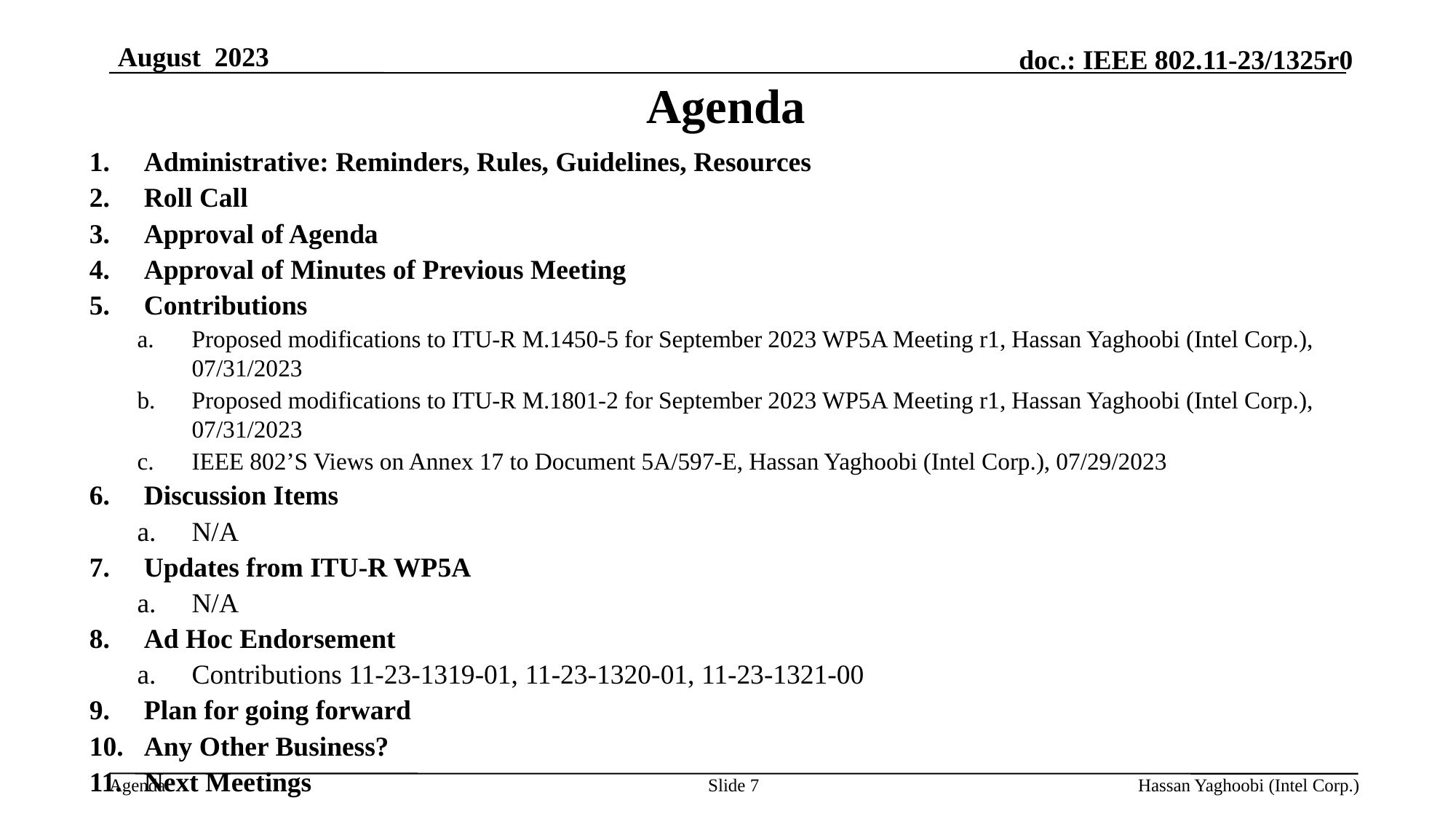

August  2023
# Agenda
Administrative: Reminders, Rules, Guidelines, Resources
Roll Call
Approval of Agenda
Approval of Minutes of Previous Meeting
Contributions
Proposed modifications to ITU-R M.1450-5 for September 2023 WP5A Meeting r1, Hassan Yaghoobi (Intel Corp.), 07/31/2023
Proposed modifications to ITU-R M.1801-2 for September 2023 WP5A Meeting r1, Hassan Yaghoobi (Intel Corp.), 07/31/2023
IEEE 802’S Views on Annex 17 to Document 5A/597-E, Hassan Yaghoobi (Intel Corp.), 07/29/2023
Discussion Items
N/A
Updates from ITU-R WP5A
N/A
Ad Hoc Endorsement
Contributions 11-23-1319-01, 11-23-1320-01, 11-23-1321-00
Plan for going forward
Any Other Business?
Next Meetings
Slide 7
Hassan Yaghoobi (Intel Corp.)